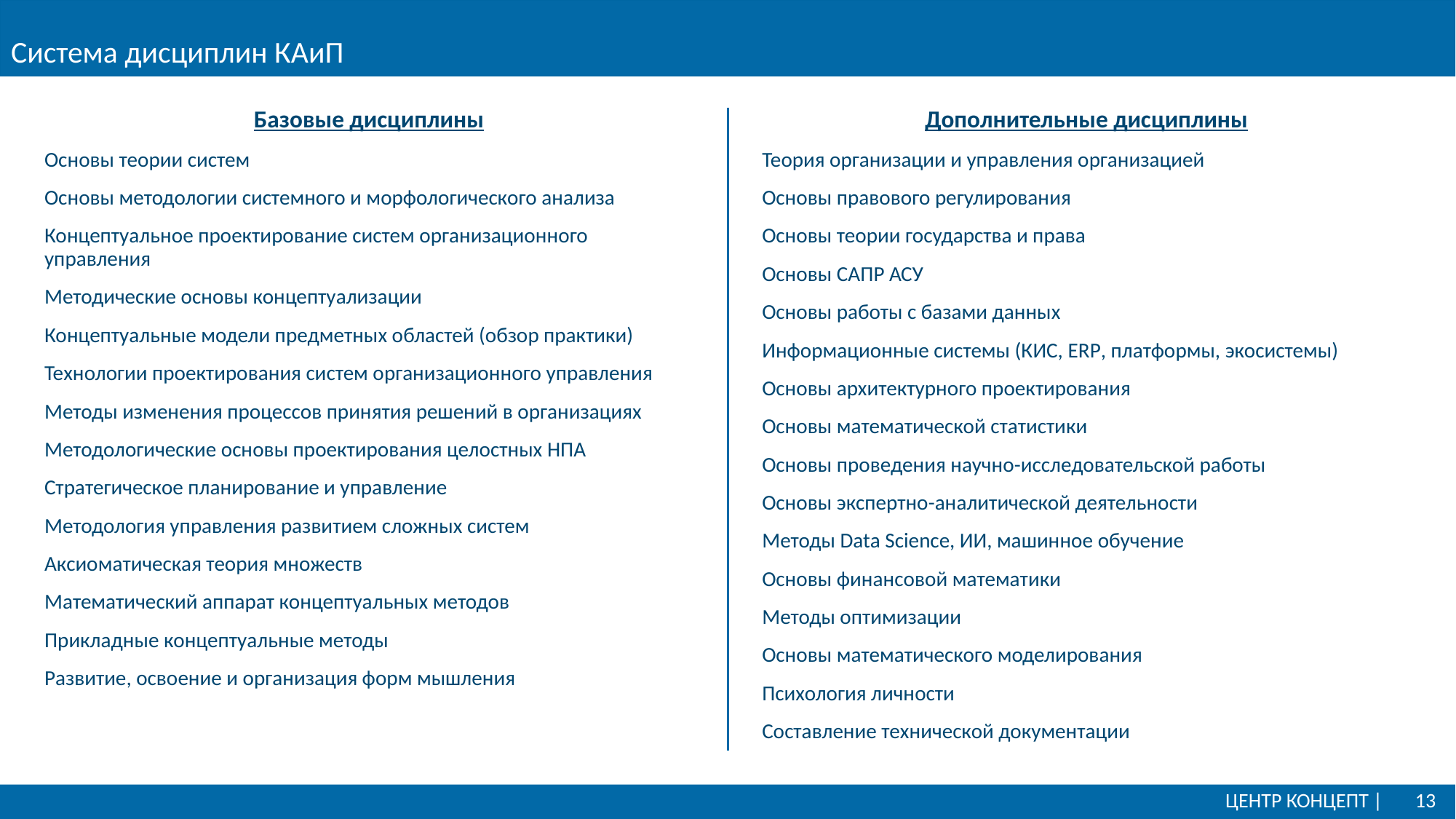

# Система дисциплин КАиП
Базовые дисциплины
Основы теории систем
Основы методологии системного и морфологического анализа
Концептуальное проектирование систем организационного управления
Методические основы концептуализации
Концептуальные модели предметных областей (обзор практики)
Технологии проектирования систем организационного управления
Методы изменения процессов принятия решений в организациях
Методологические основы проектирования целостных НПА
Стратегическое планирование и управление
Методология управления развитием сложных систем
Аксиоматическая теория множеств
Математический аппарат концептуальных методов
Прикладные концептуальные методы
Развитие, освоение и организация форм мышления
Дополнительные дисциплины
Теория организации и управления организацией
Основы правового регулирования
Основы теории государства и права
Основы САПР АСУ
Основы работы с базами данных
Информационные системы (КИС, ERP, платформы, экосистемы)
Основы архитектурного проектирования
Основы математической статистики
Основы проведения научно-исследовательской работы
Основы экспертно-аналитической деятельности
Методы Data Science, ИИ, машинное обучение
Основы финансовой математики
Методы оптимизации
Основы математического моделирования
Психология личности
Составление технической документации

13